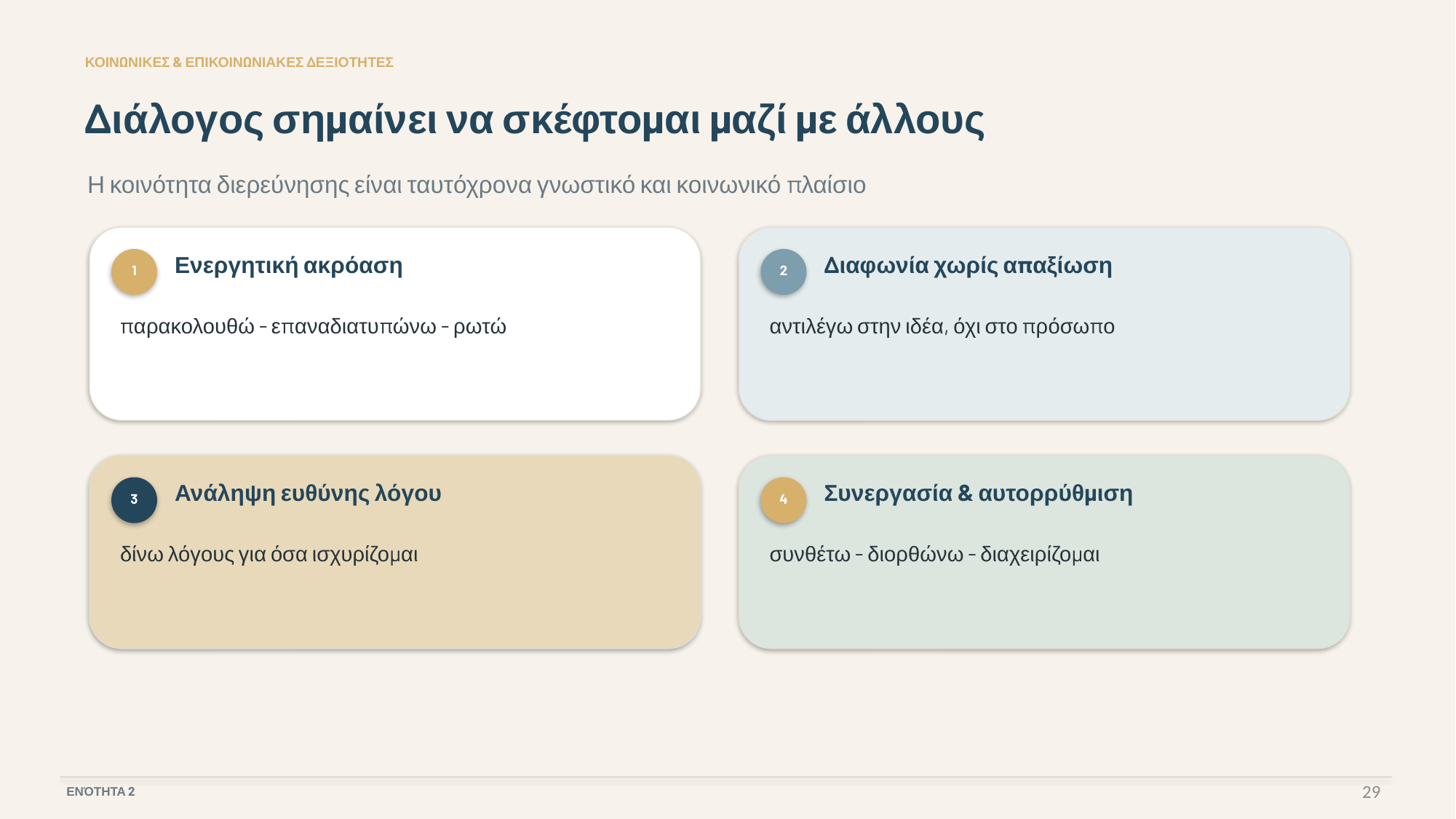

ΚΟΙΝΩΝΙΚΕΣ & ΕΠΙΚΟΙΝΩΝΙΑΚΕΣ ΔΕΞΙΟΤΗΤΕΣ
Διάλογος σημαίνει να σκέφτομαι μαζί με άλλους
Η κοινότητα διερεύνησης είναι ταυτόχρονα γνωστικό και κοινωνικό πλαίσιο

Ενεργητική ακρόαση
Διαφωνία χωρίς απαξίωση

1
2
παρακολουθώ - επαναδιατυπώνω - ρωτώ
αντιλέγω στην ιδέα, όχι στο πρόσωπο

Ανάληψη ευθύνης λόγου
Συνεργασία & αυτορρύθμιση

3
4
δίνω λόγους για όσα ισχυρίζομαι
συνθέτω - διορθώνω - διαχειρίζομαι
29

ΕΝΌΤΗΤΑ 2